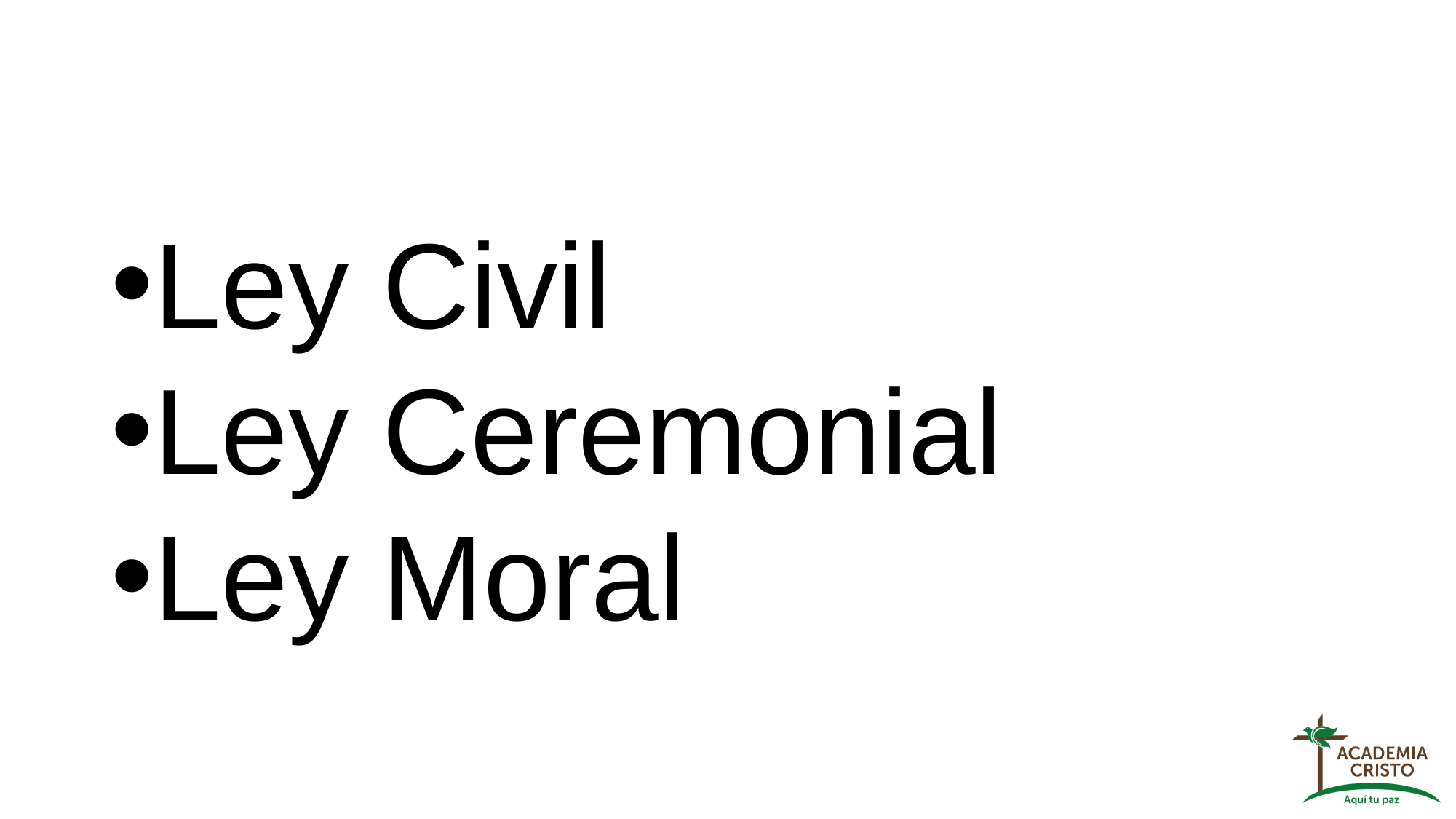

#
Ley Civil
Ley Ceremonial
Ley Moral